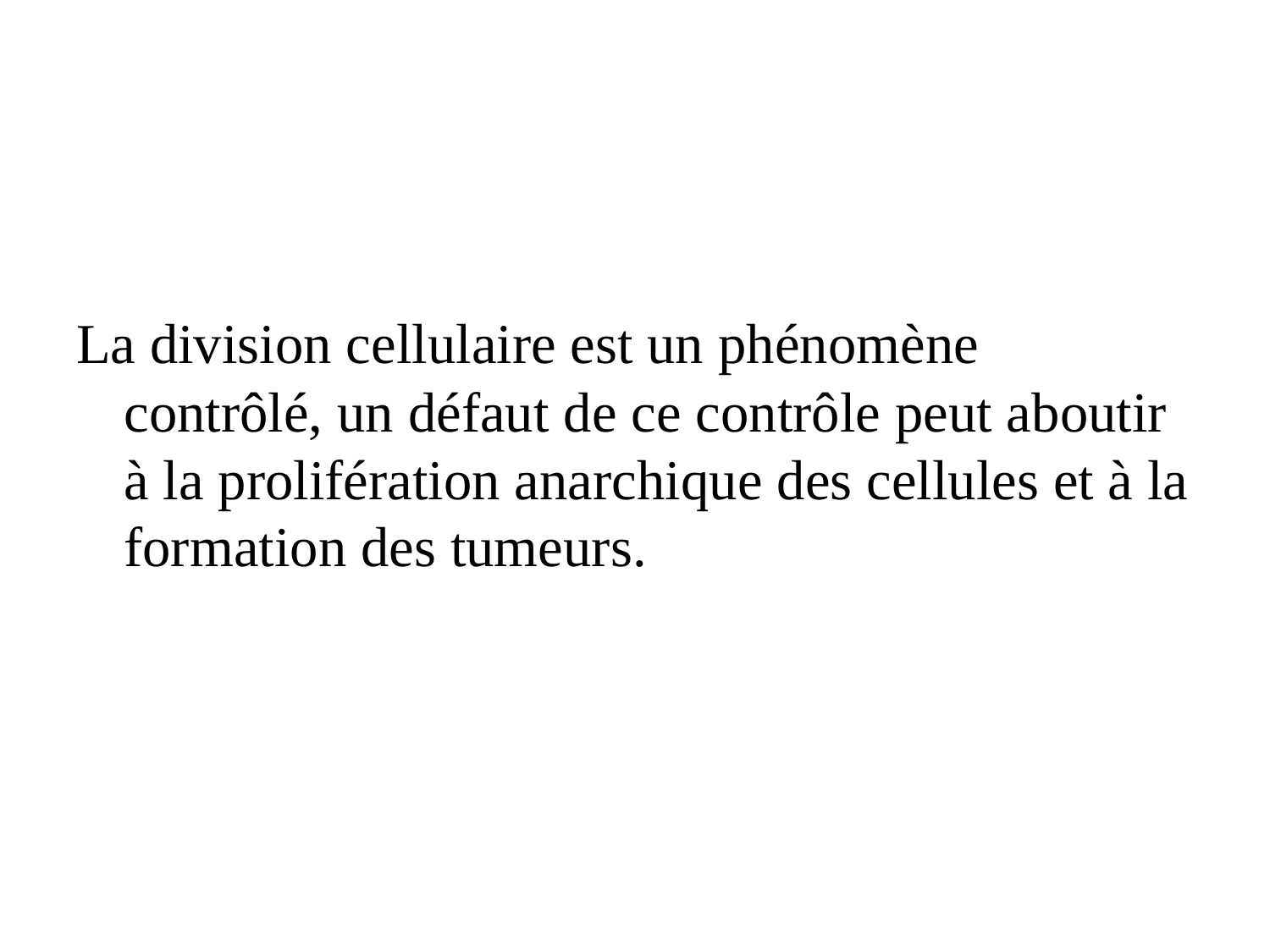

#

La division cellulaire est un phénomène contrôlé, un défaut de ce contrôle peut aboutir à la prolifération anarchique des cellules et à la formation des tumeurs.